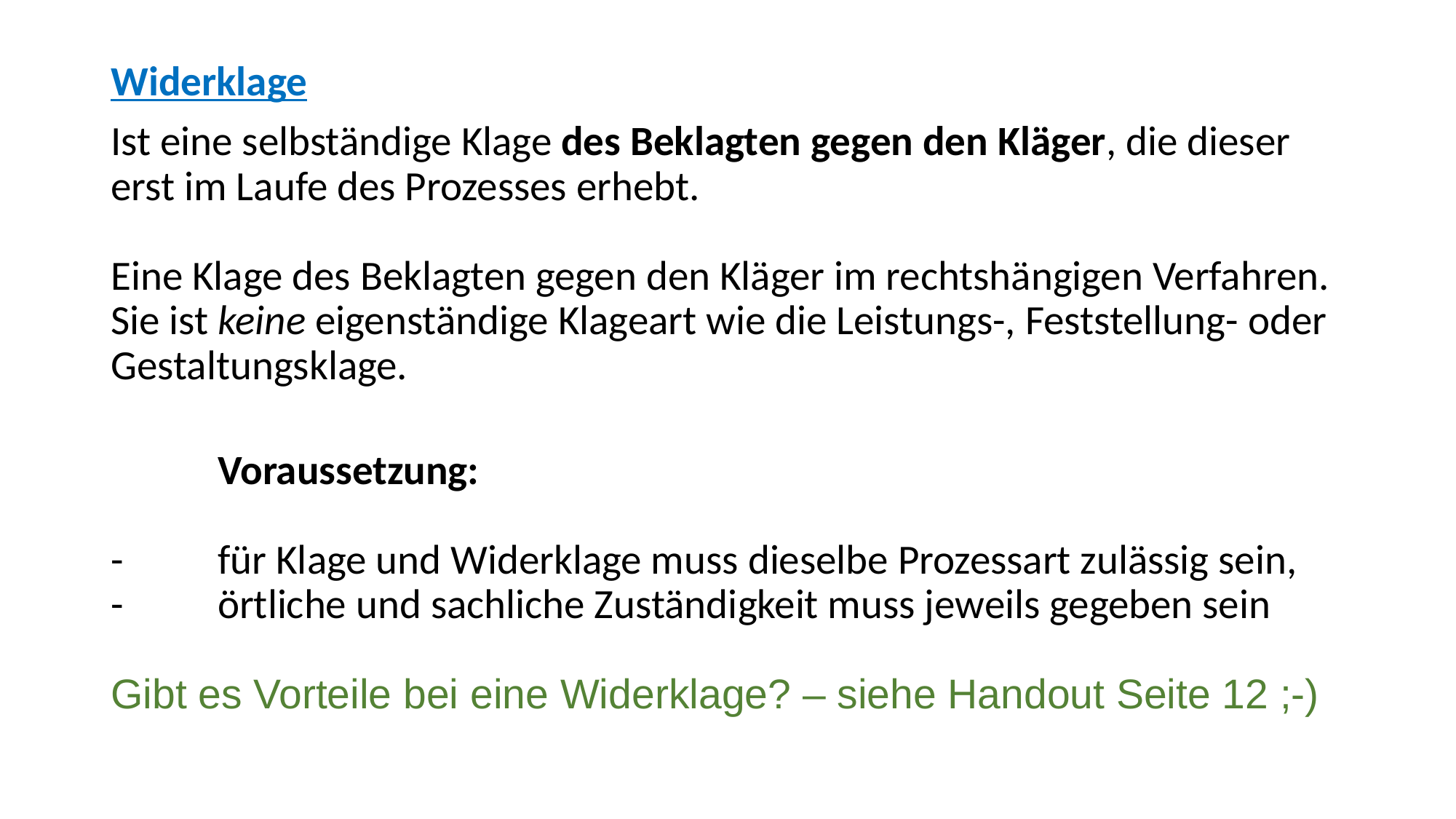

Widerklage
Ist eine selbständige Klage des Beklagten gegen den Kläger, die dieser erst im Laufe des Prozesses erhebt.
Eine Klage des Beklagten gegen den Kläger im rechtshängigen Verfahren.
Sie ist keine eigenständige Klageart wie die Leistungs-, Feststellung- oder Gestaltungsklage.
 	Voraussetzung:
-	für Klage und Widerklage muss dieselbe Prozessart zulässig sein,
-	örtliche und sachliche Zuständigkeit muss jeweils gegeben sein
Gibt es Vorteile bei eine Widerklage? – siehe Handout Seite 12 ;-)